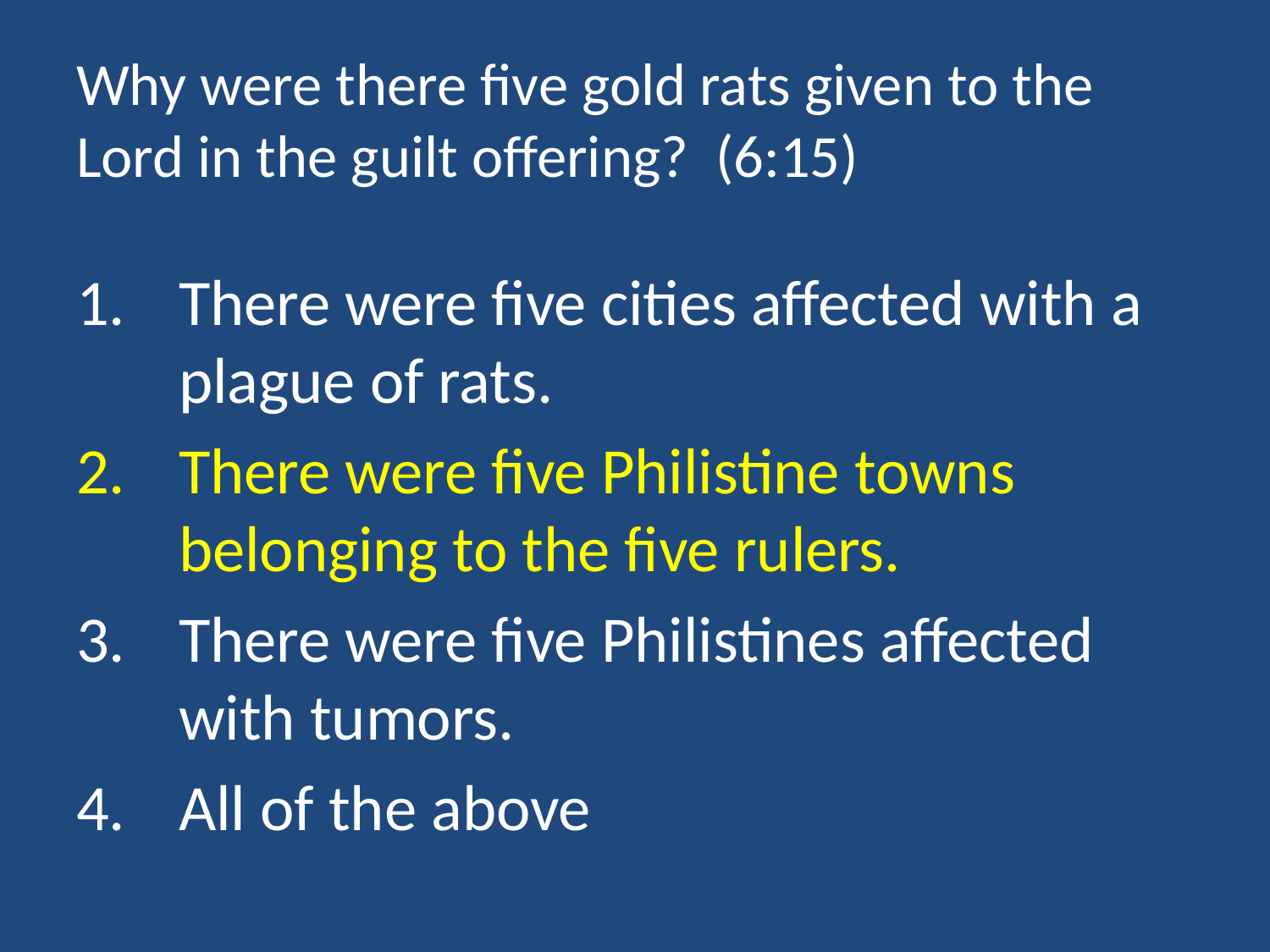

# Why were there five gold rats given to the Lord in the guilt offering?  (6:15)
There were five cities affected with a plague of rats.
There were five Philistine towns belonging to the five rulers.
There were five Philistines affected with tumors.
All of the above